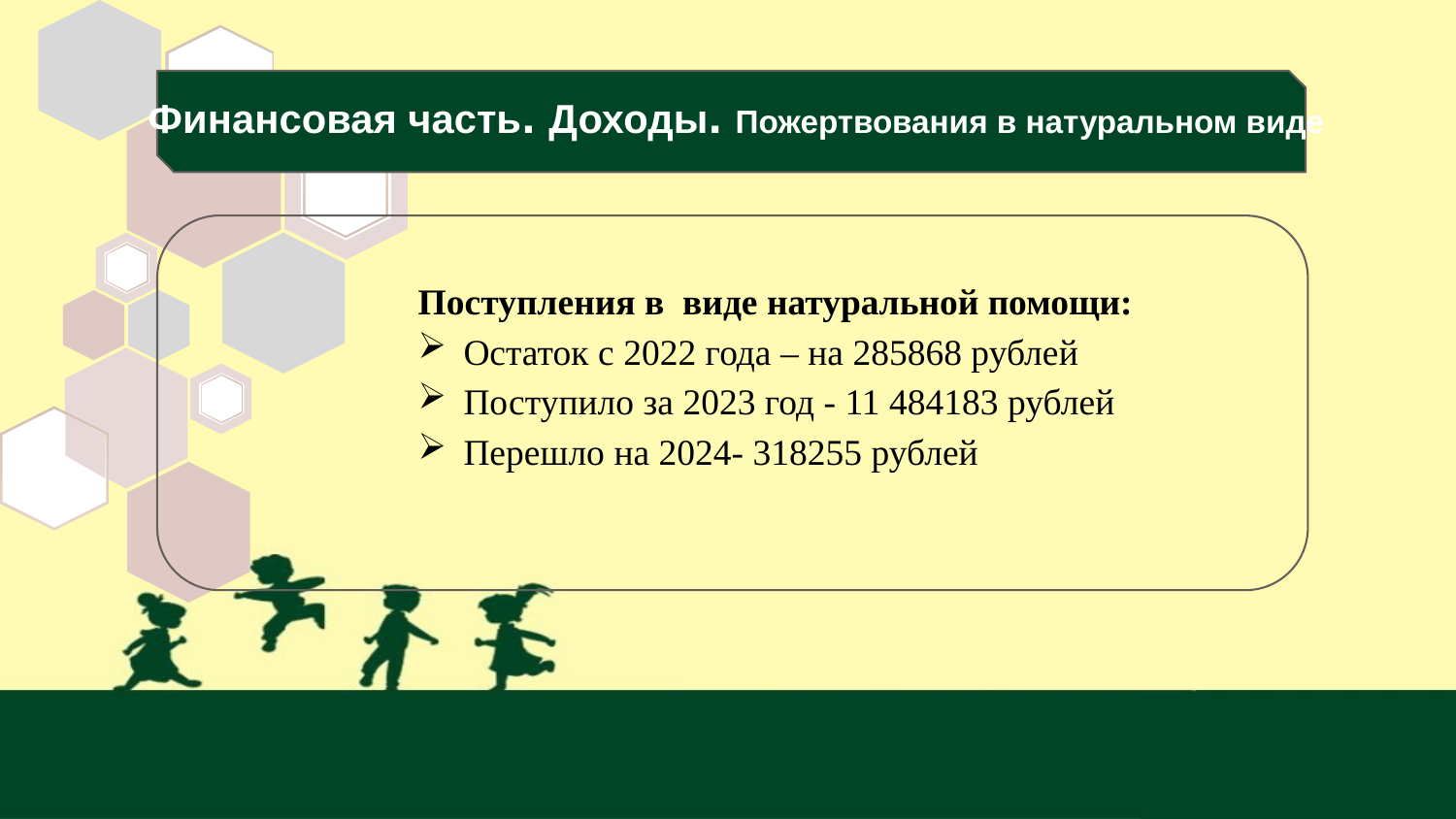

# Финансовая часть. Доходы. Пожертвования в натуральном виде

Поступления в  виде натуральной помощи:
Остаток с 2022 года – на 285868 рублей
Поступило за 2023 год - 11 484183 рублей
Перешло на 2024- 318255 рублей